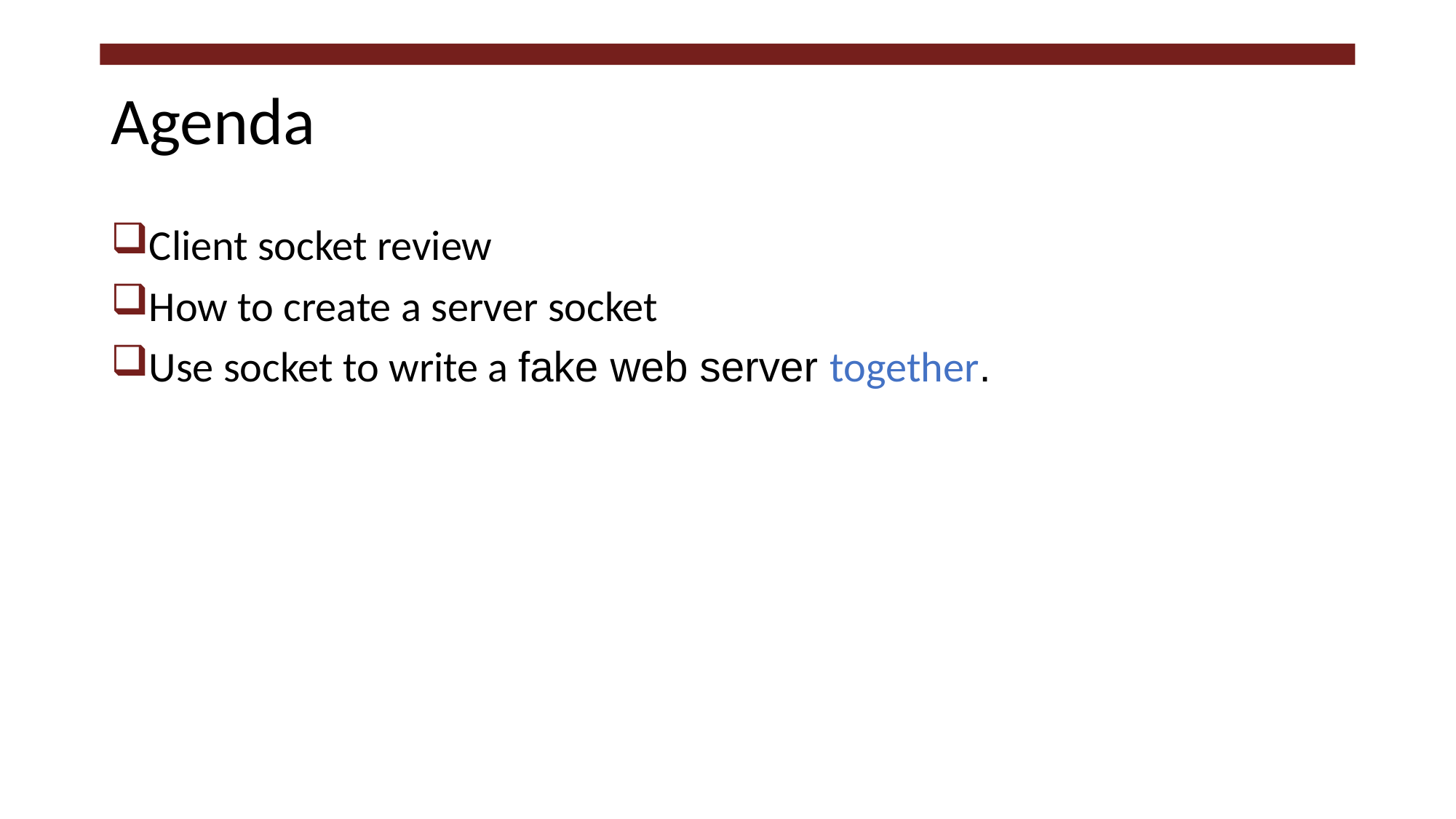

# Agenda
Client socket review
How to create a server socket
Use socket to write a fake web server together.